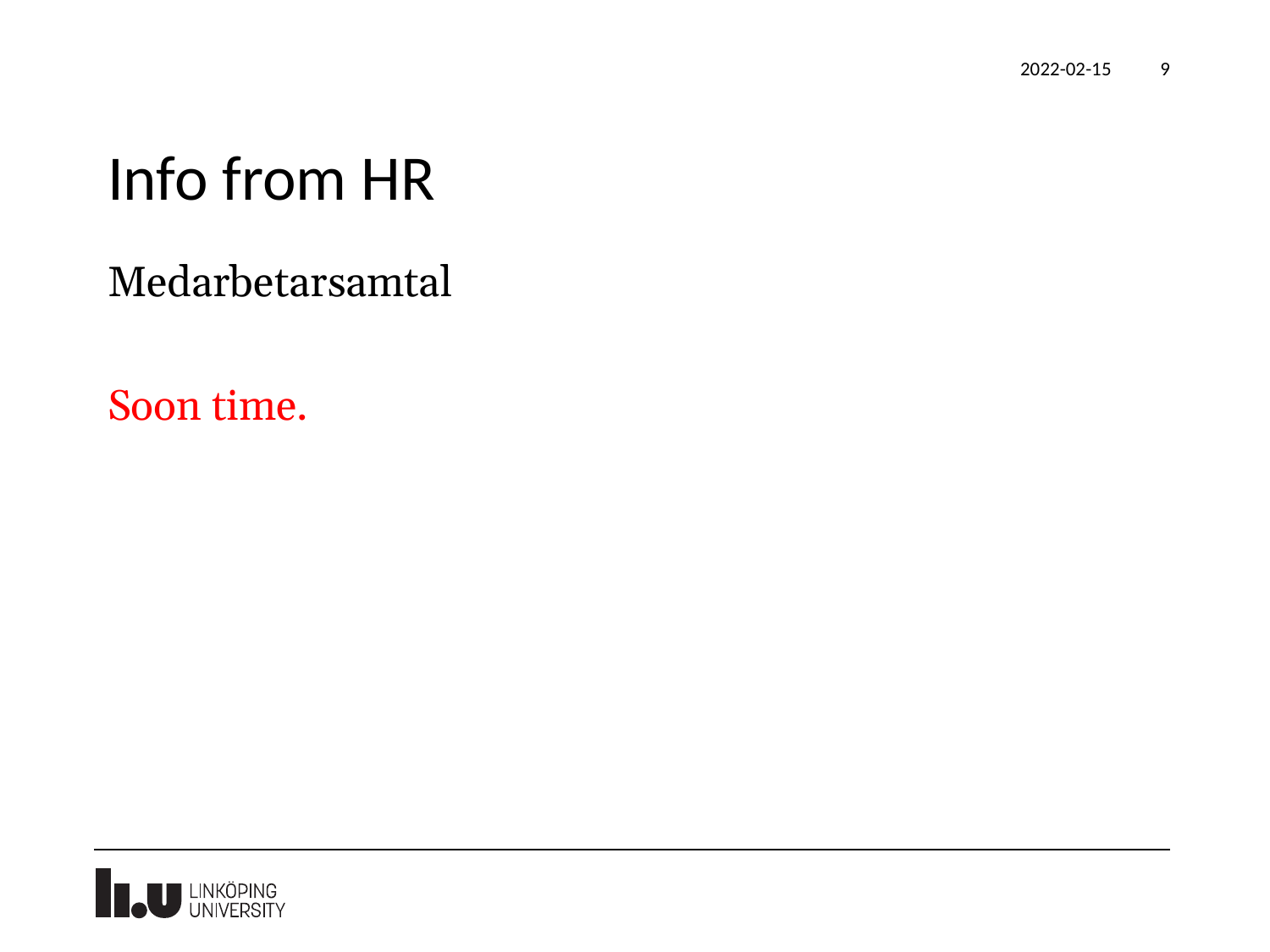

2022-02-15
9
# Info from HR
Medarbetarsamtal

Soon time.